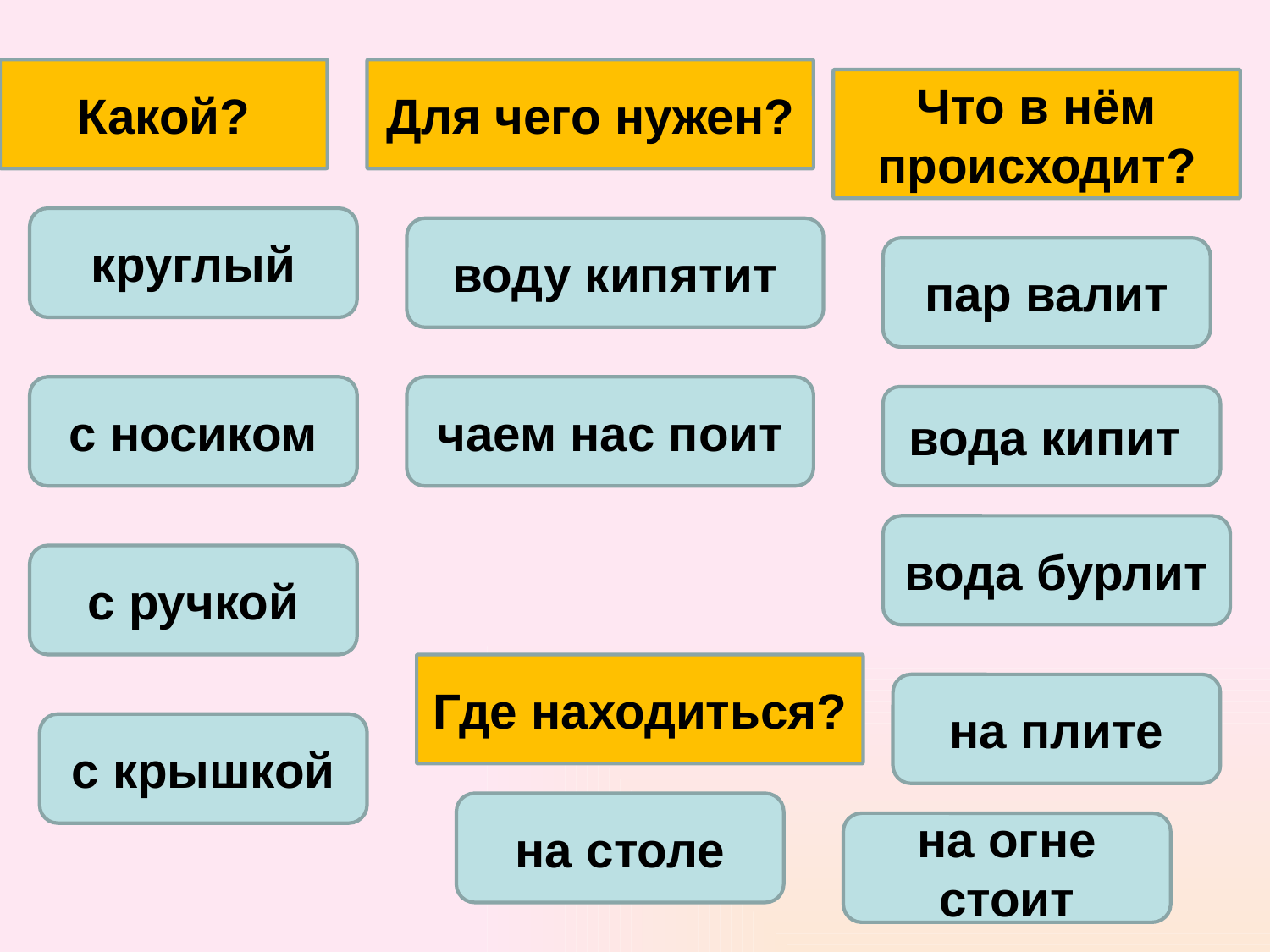

Какой?
Для чего нужен?
Что в нём происходит?
круглый
воду кипятит
пар валит
с носиком
чаем нас поит
вода кипит
вода бурлит
с ручкой
Где находиться?
на плите
с крышкой
на столе
на огне стоит